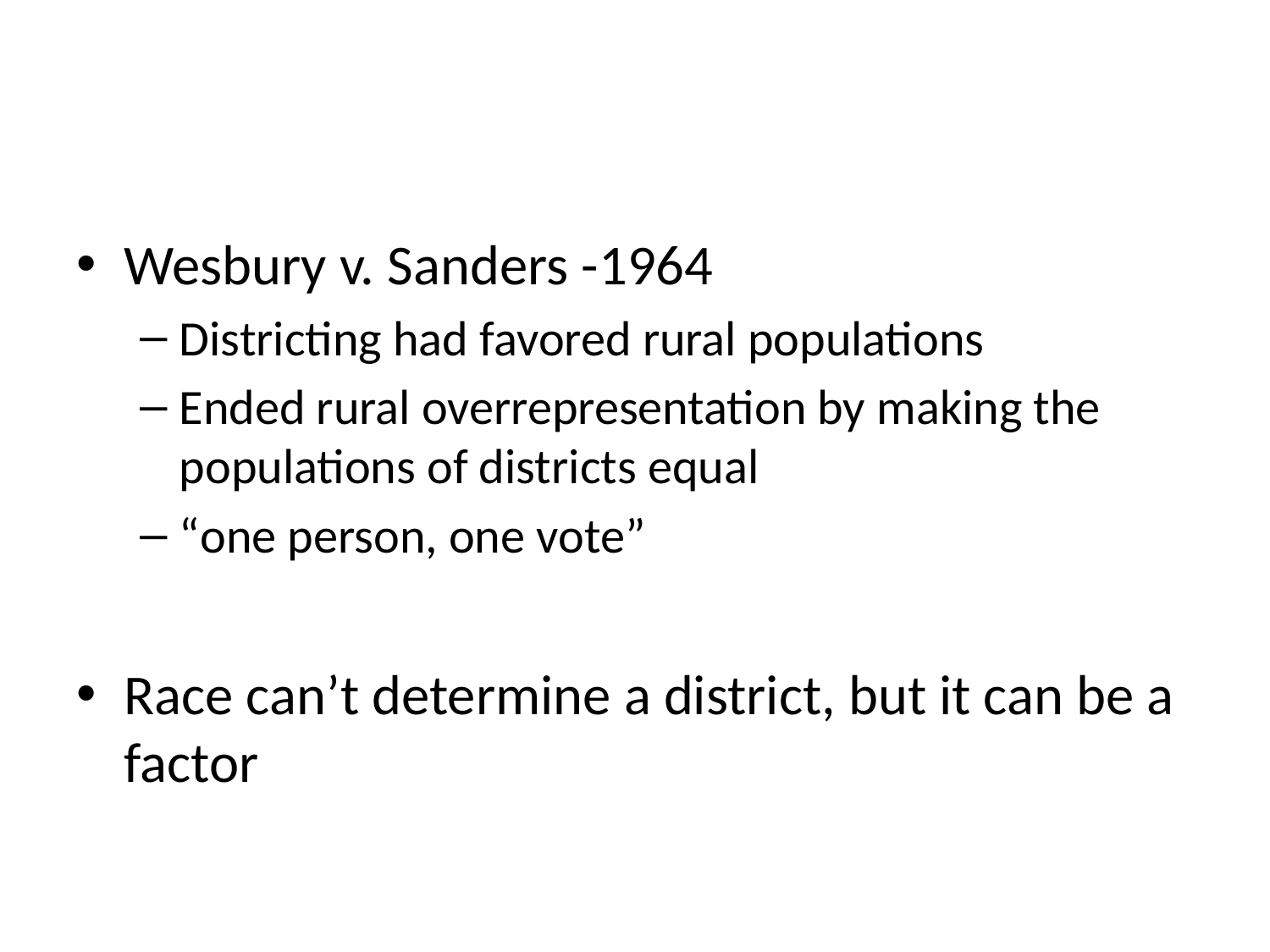

#
Wesbury v. Sanders -1964
Districting had favored rural populations
Ended rural overrepresentation by making the populations of districts equal
“one person, one vote”

Race can’t determine a district, but it can be a factor